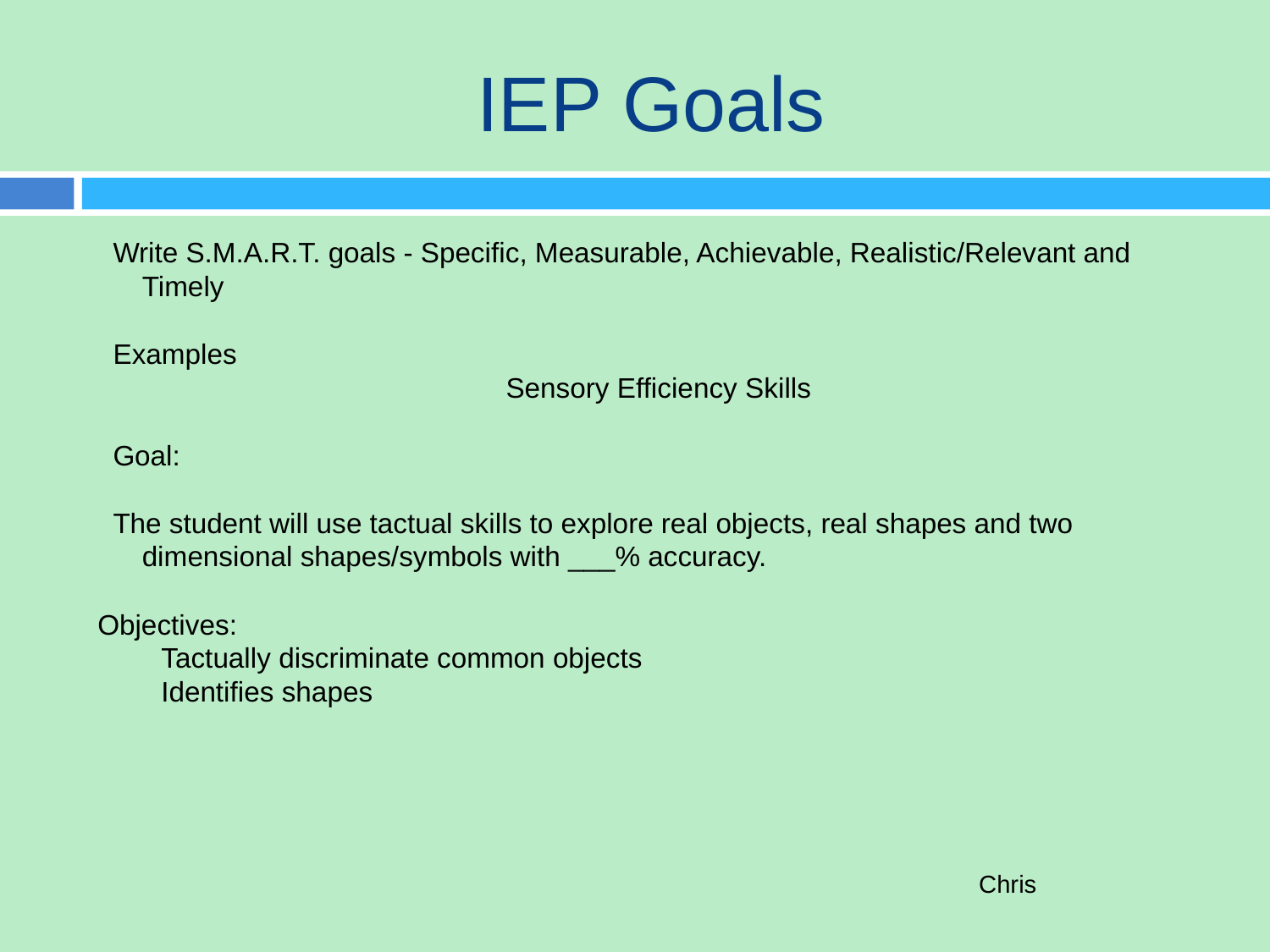

# IEP Goals
Write S.M.A.R.T. goals - Specific, Measurable, Achievable, Realistic/Relevant and Timely

Examples
Sensory Efficiency Skills

Goal:

The student will use tactual skills to explore real objects, real shapes and two dimensional shapes/symbols with ___% accuracy.

Objectives:
Tactually discriminate common objects
Identifies shapes

Chris